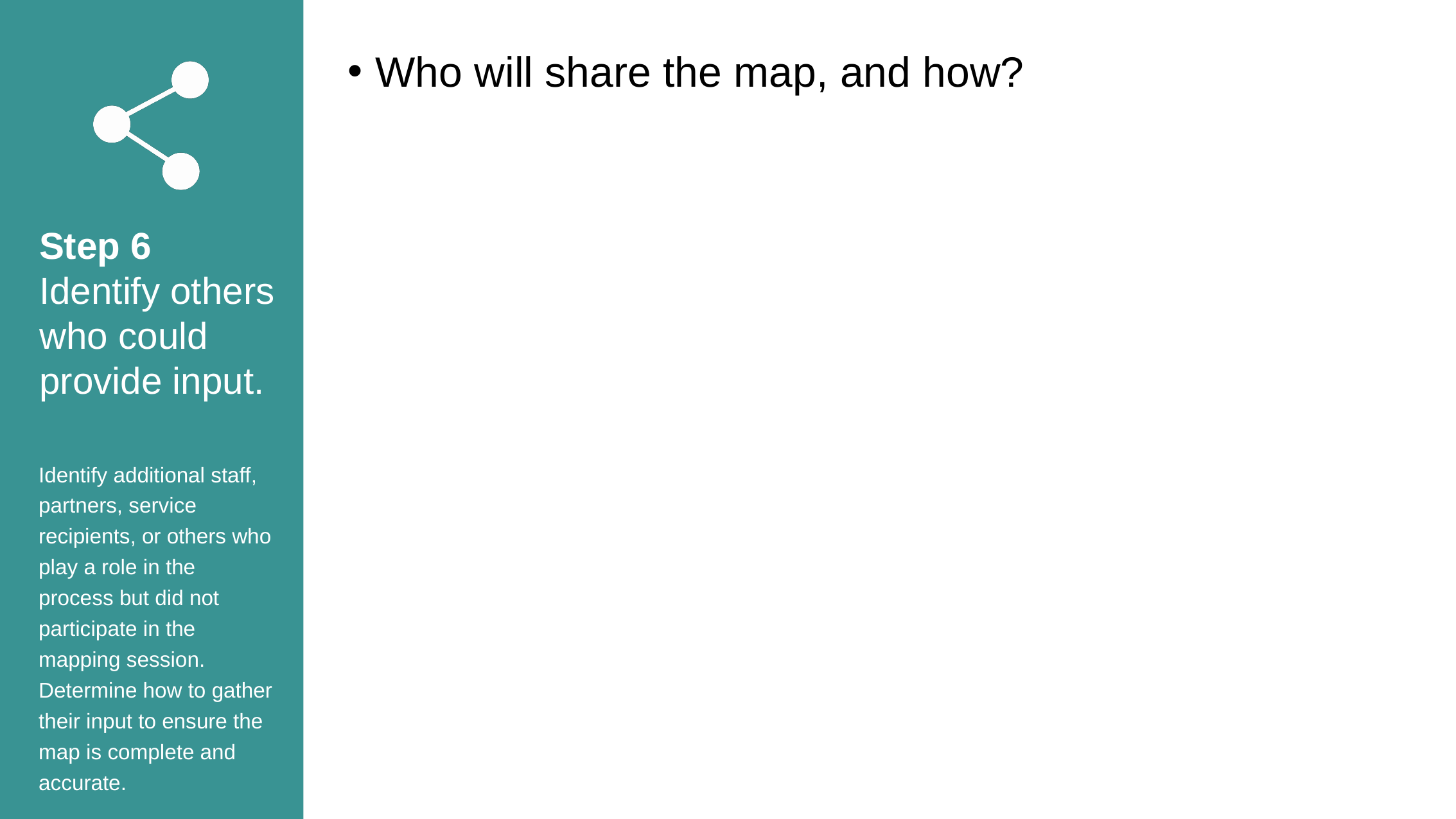

Who will share the map, and how?